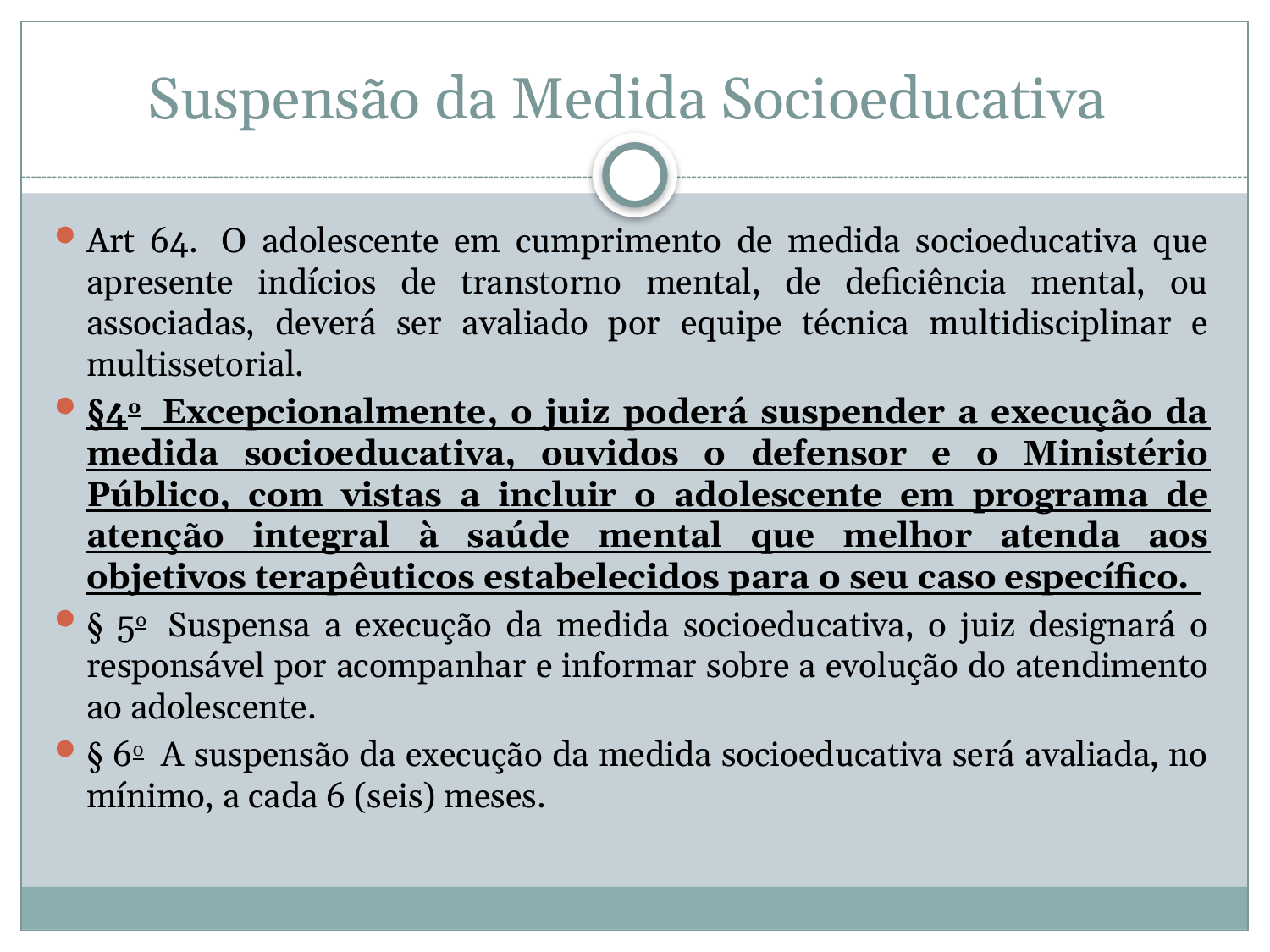

# Suspensão da Medida Socioeducativa
Art 64.  O adolescente em cumprimento de medida socioeducativa que apresente indícios de transtorno mental, de deficiência mental, ou associadas, deverá ser avaliado por equipe técnica multidisciplinar e multissetorial.
§4o  Excepcionalmente, o juiz poderá suspender a execução da medida socioeducativa, ouvidos o defensor e o Ministério Público, com vistas a incluir o adolescente em programa de atenção integral à saúde mental que melhor atenda aos objetivos terapêuticos estabelecidos para o seu caso específico.
§ 5o  Suspensa a execução da medida socioeducativa, o juiz designará o responsável por acompanhar e informar sobre a evolução do atendimento ao adolescente.
§ 6o  A suspensão da execução da medida socioeducativa será avaliada, no mínimo, a cada 6 (seis) meses.